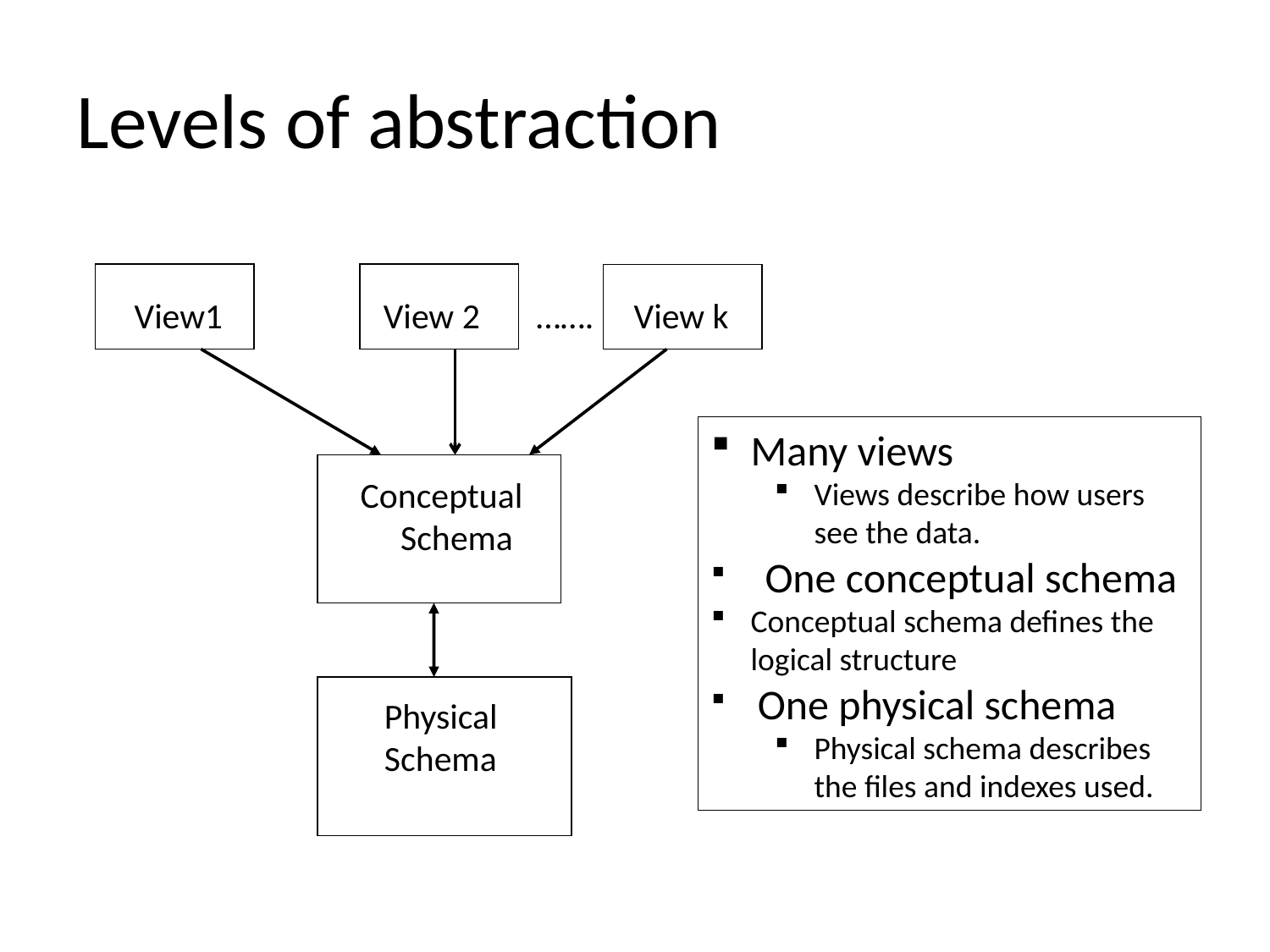

# Levels of abstraction

   View1                    View 2       …….     View k

Conceptual
     Schema

Physical
Schema
Many views
Views describe how users see the data.
  One conceptual schema
Conceptual schema defines the logical structure
 One physical schema
Physical schema describes the files and indexes used.